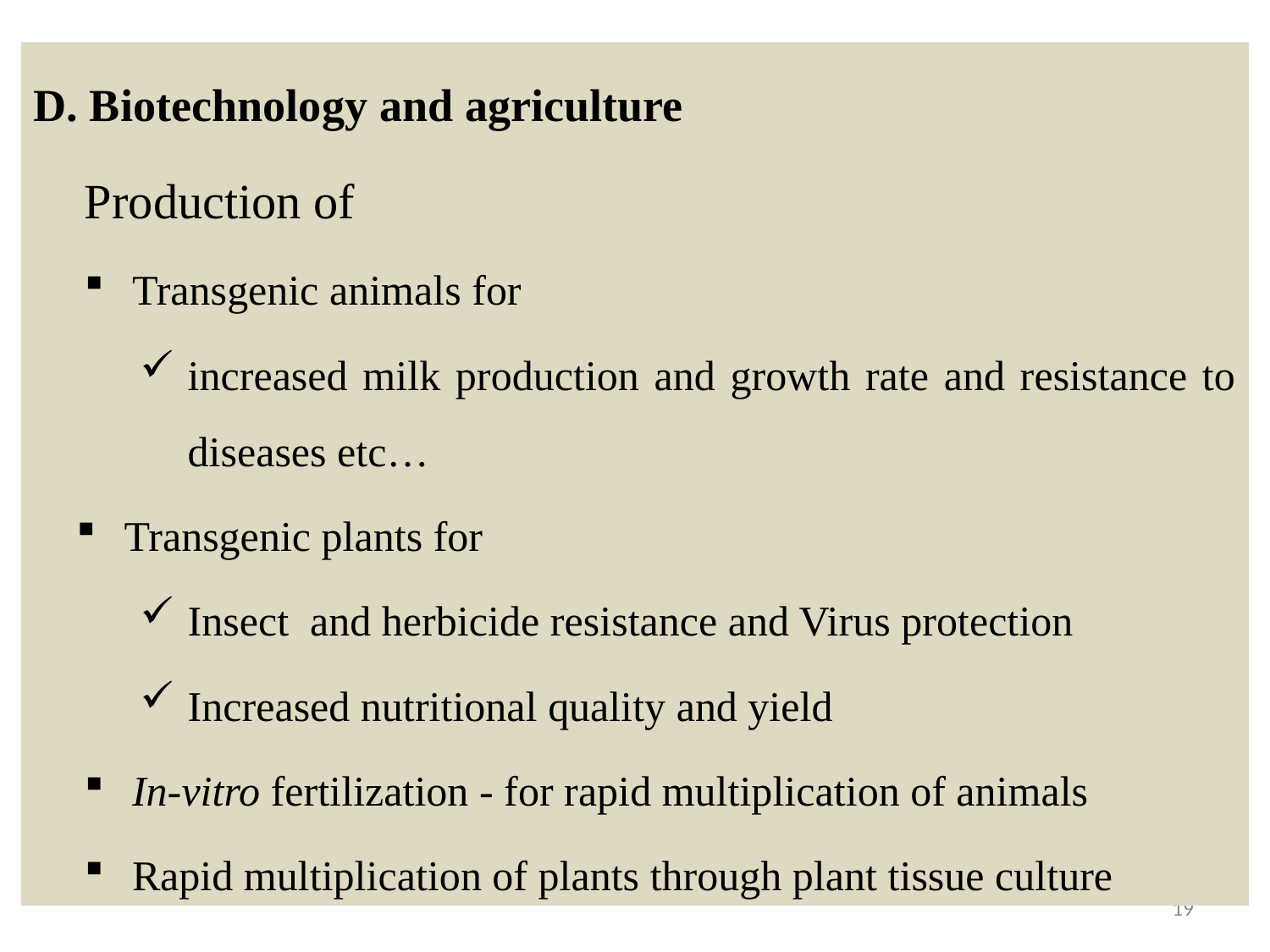

D. Biotechnology and agriculture
Production of
Transgenic animals for
increased milk production and growth rate and resistance to diseases etc…
Transgenic plants for
Insect  and herbicide resistance and Virus protection
Increased nutritional quality and yield
In-vitro fertilization - for rapid multiplication of animals
Rapid multiplication of plants through plant tissue culture
19